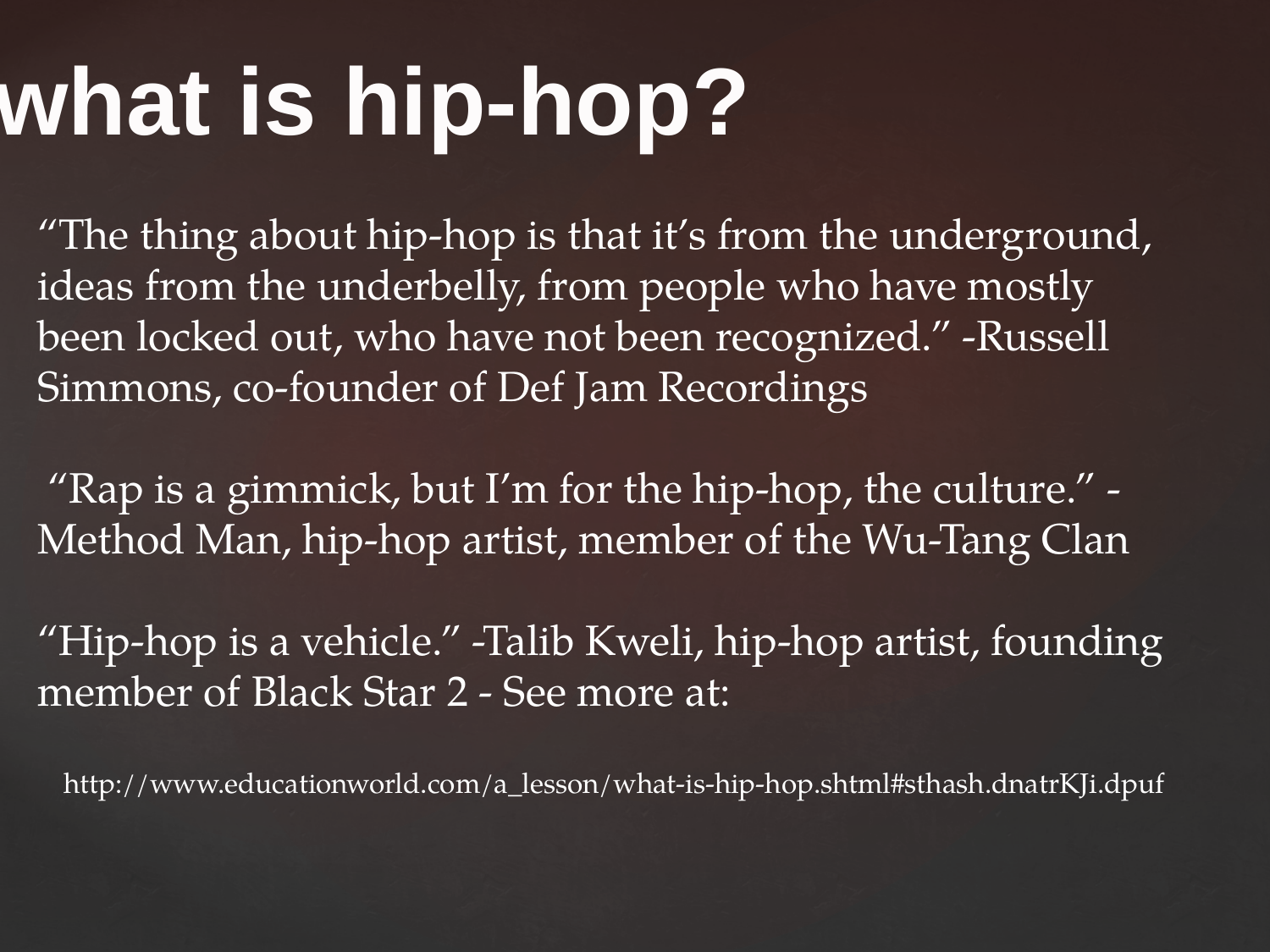

what is hip-hop?
“The thing about hip-hop is that it’s from the underground, ideas from the underbelly, from people who have mostly been locked out, who have not been recognized.” -Russell Simmons, co-founder of Def Jam Recordings

 “Rap is a gimmick, but I’m for the hip-hop, the culture.” -Method Man, hip-hop artist, member of the Wu-Tang Clan

“Hip-hop is a vehicle.” -Talib Kweli, hip-hop artist, founding member of Black Star 2 - See more at:

http://www.educationworld.com/a_lesson/what-is-hip-hop.shtml#sthash.dnatrKJi.dpuf